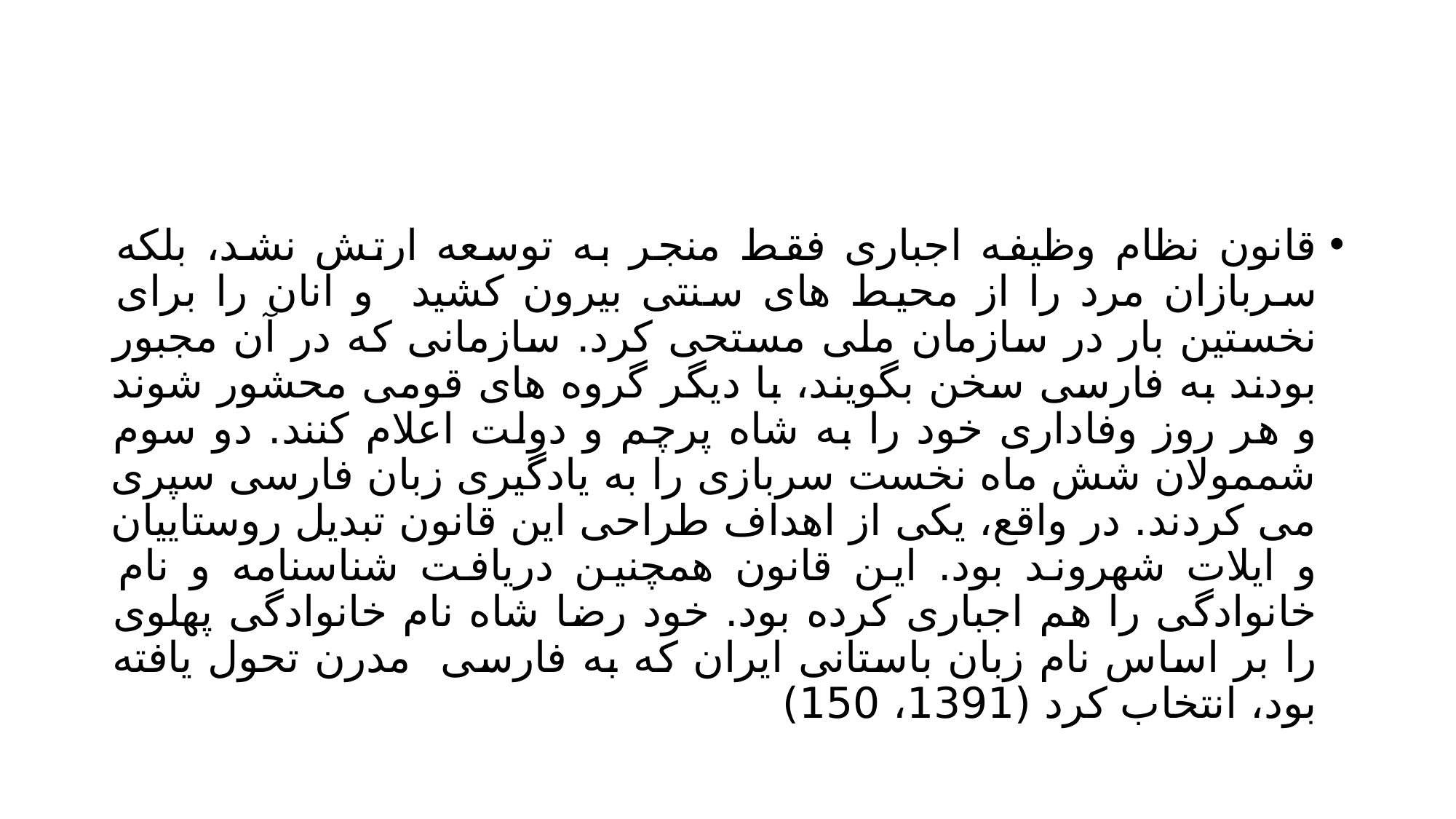

#
قانون نظام وظیفه اجباری فقط منجر به توسعه ارتش نشد، بلکه سربازان مرد را از محیط های سنتی بیرون کشید  و انان را برای نخستین بار در سازمان ملی مستحی کرد. سازمانی که در آن مجبور بودند به فارسی سخن بگویند، با دیگر گروه های قومی محشور شوند و هر روز وفاداری خود را به شاه پرچم و دولت اعلام کنند. دو سوم شممولان شش ماه نخست سربازی را به یادگیری زبان فارسی سپری می کردند. در واقع، یکی از اهداف طراحی این قانون تبدیل روستاییان و ایلات شهروند بود. این قانون همچنین دریافت شناسنامه و نام خانوادگی را هم اجباری کرده بود. خود رضا شاه نام خانوادگی پهلوی را بر اساس نام زبان باستانی ایران که به فارسی  مدرن تحول یافته بود، انتخاب کرد (1391، 150)